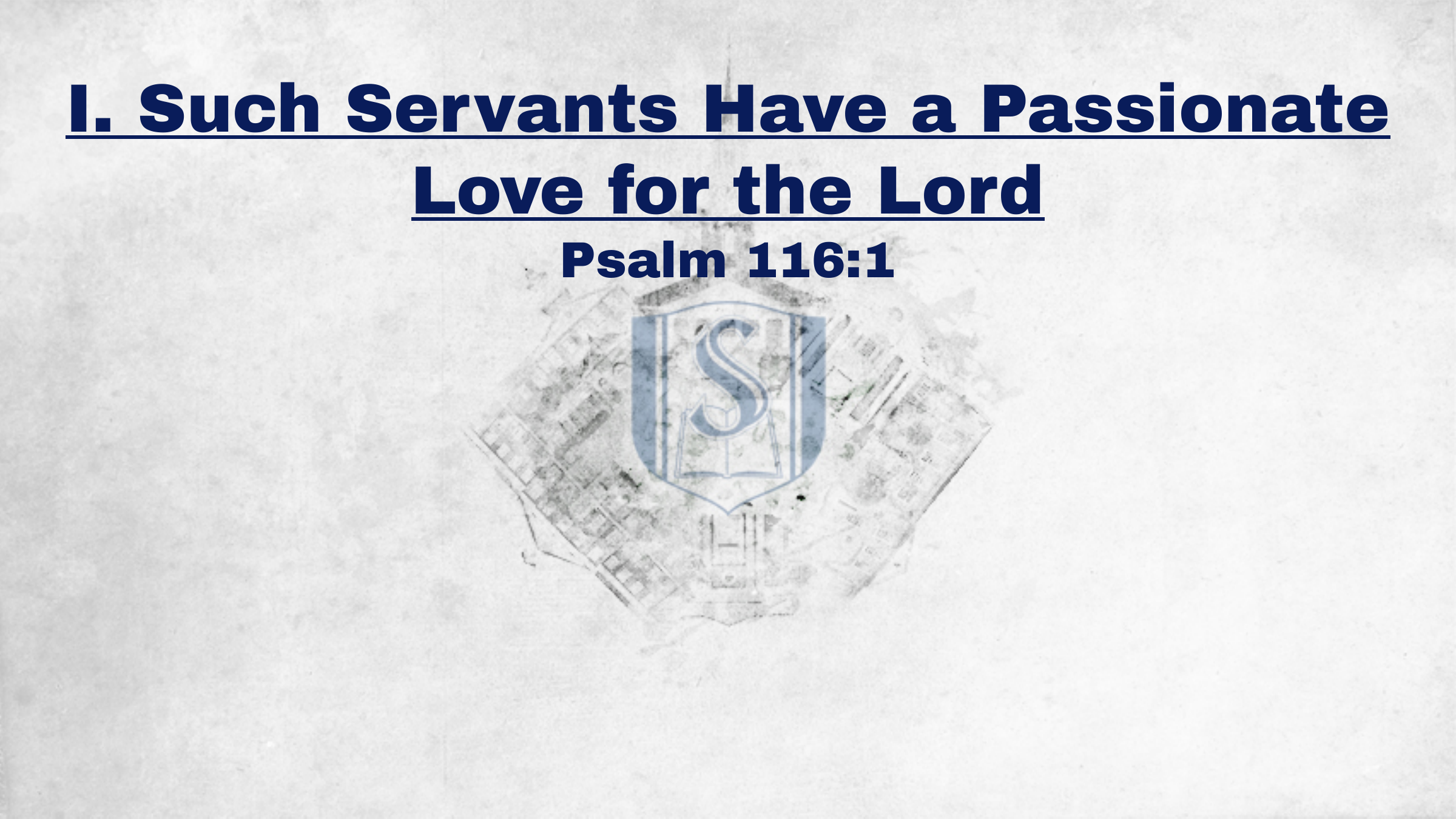

# I. Such Servants Have a Passionate Love for the Lord Psalm 116:1